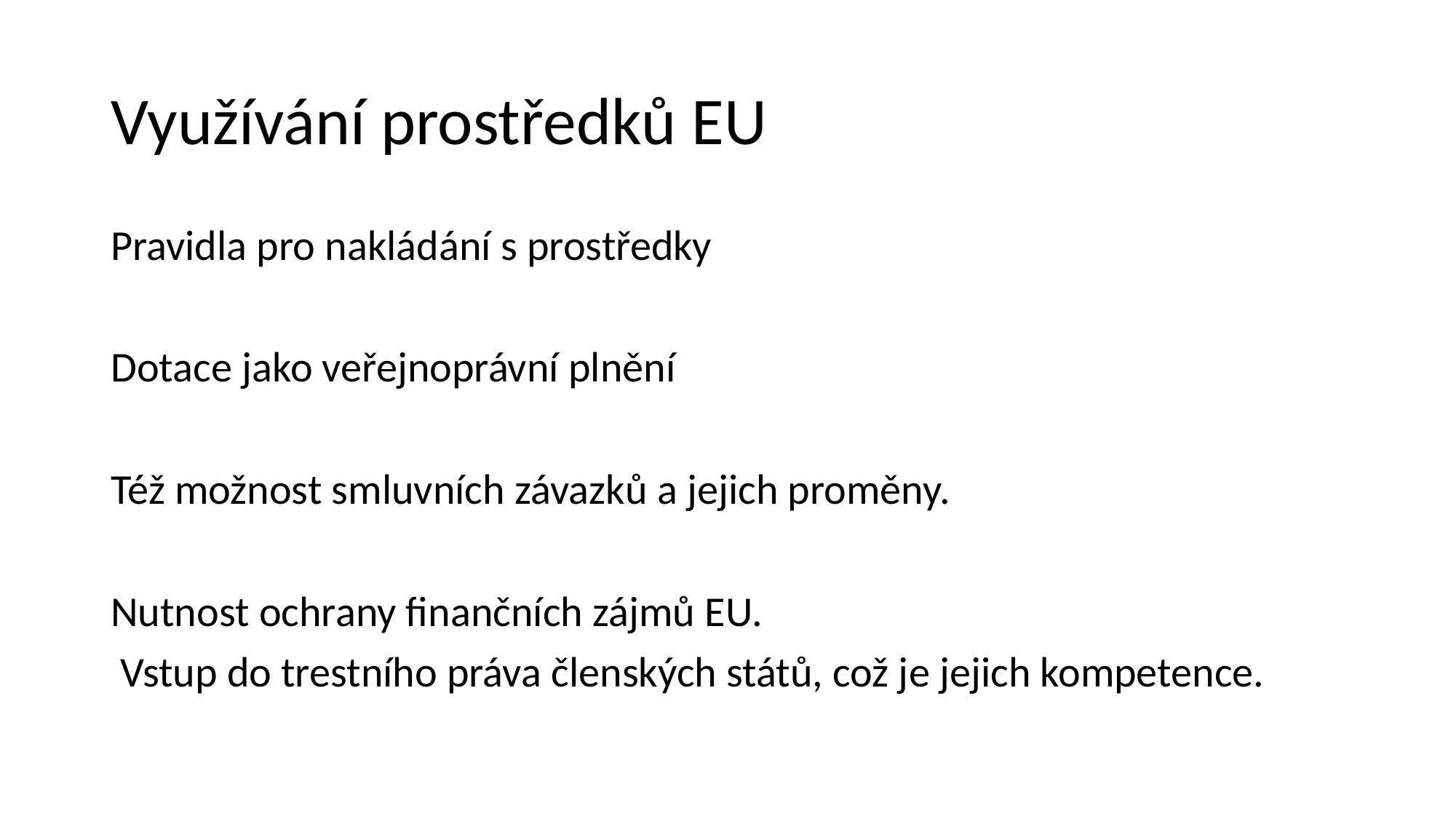

# Využívání prostředků EU
Pravidla pro nakládání s prostředky

Dotace jako veřejnoprávní plnění

Též možnost smluvních závazků a jejich proměny.

Nutnost ochrany finančních zájmů EU.
 Vstup do trestního práva členských států, což je jejich kompetence.